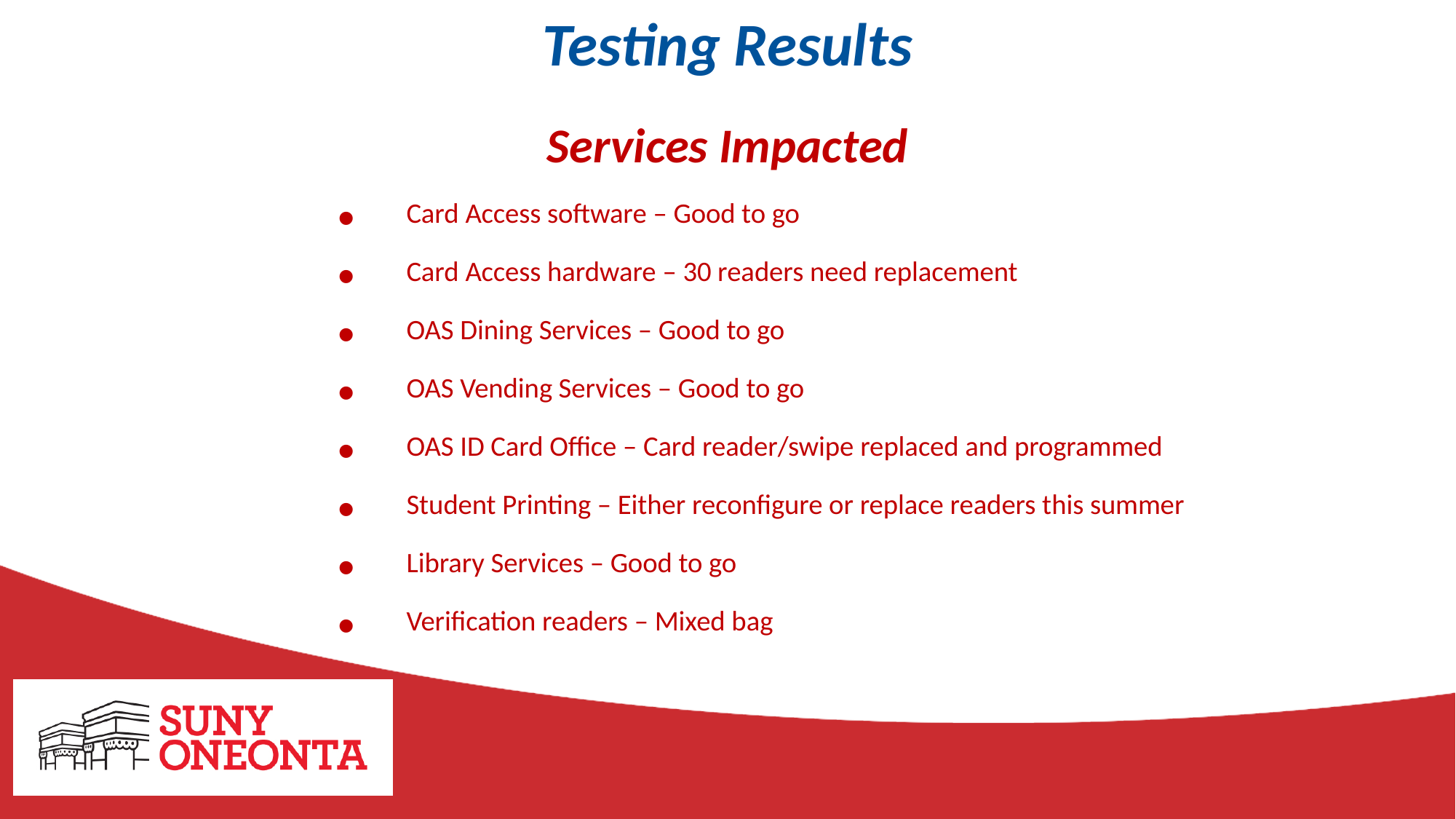

Testing Results

Services Impacted

Card Access software – Good to go
Card Access hardware – 30 readers need replacement
OAS Dining Services – Good to go
OAS Vending Services – Good to go
OAS ID Card Office – Card reader/swipe replaced and programmed
Student Printing – Either reconfigure or replace readers this summer
Library Services – Good to go
Verification readers – Mixed bag